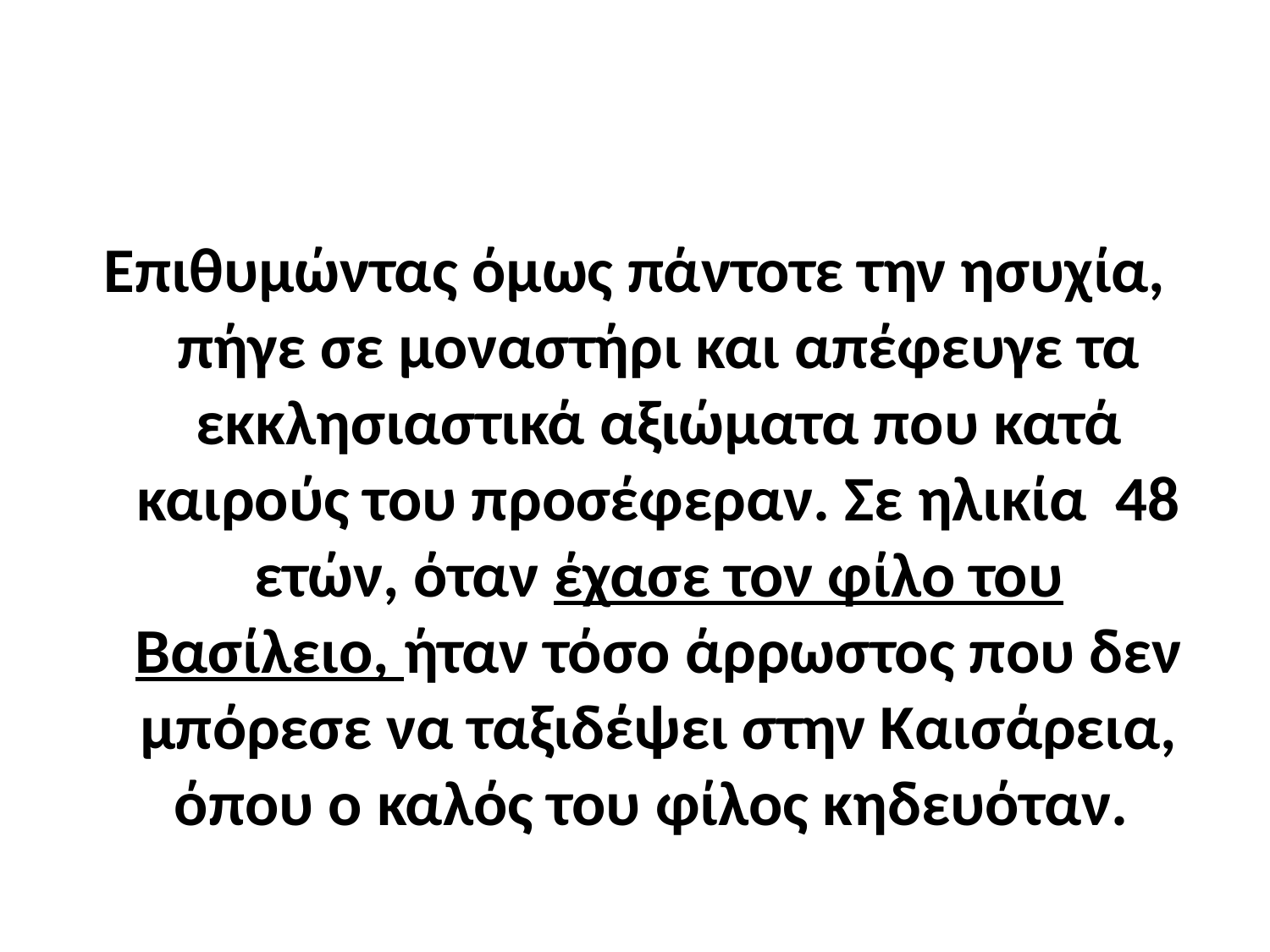

#
Επιθυμώντας όμως πάντοτε την ησυχία, πήγε σε μοναστήρι και απέφευγε τα εκκλησιαστικά αξιώματα που κατά καιρούς του προσέφεραν. Σε ηλικία  48 ετών, όταν έχασε τον φίλο του Βασίλειο, ήταν τόσο άρρωστος που δεν μπόρεσε να ταξιδέψει στην Καισάρεια, όπου ο καλός του φίλος κηδευόταν.